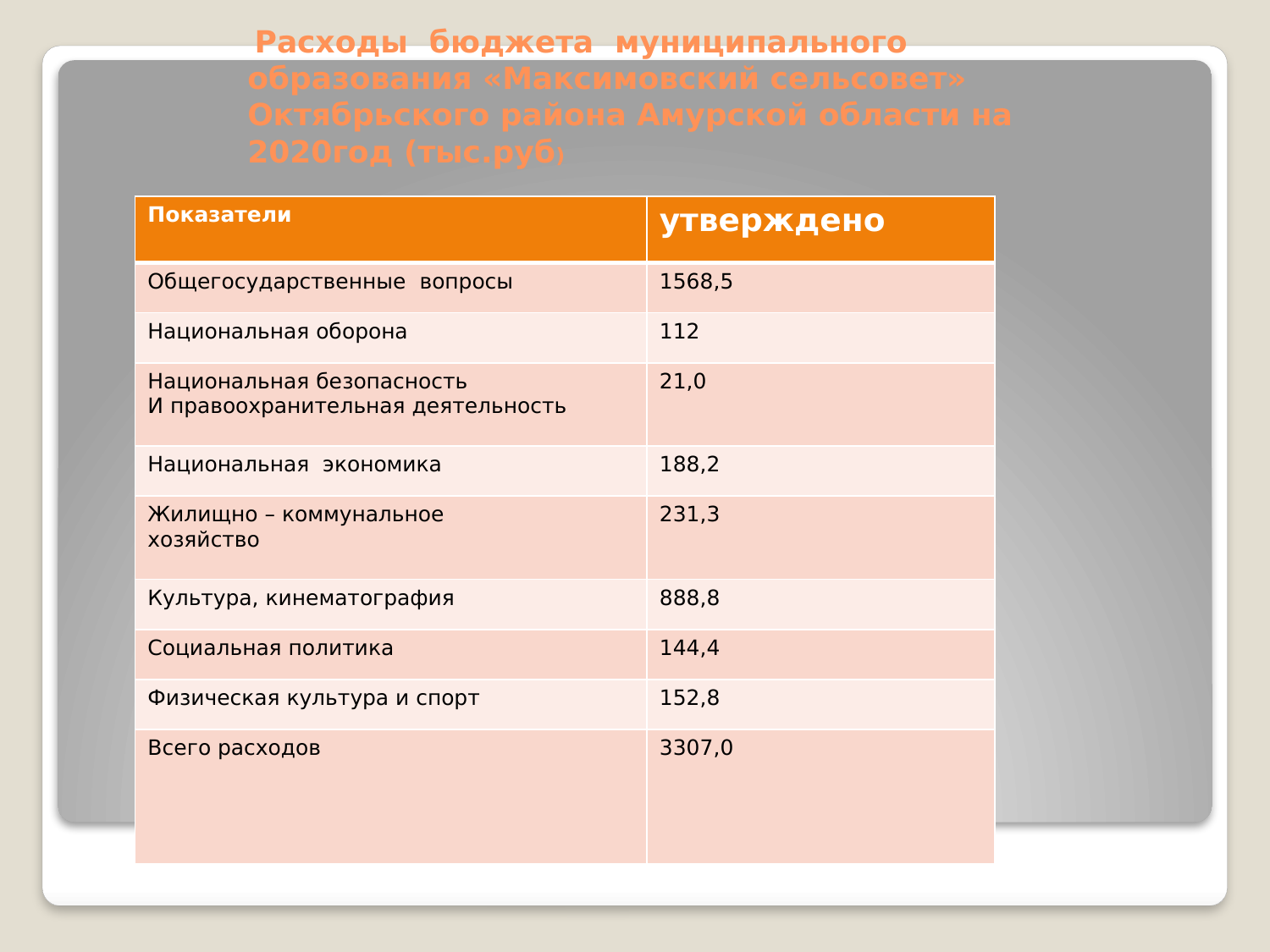

# Расходы  бюджета  муниципального образования «Максимовский сельсовет» Октябрьского района Амурской области на 2020год (тыс.руб)
| Показатели | утверждено |
| --- | --- |
| Общегосударственные вопросы | 1568,5 |
| Национальная оборона | 112 |
| Национальная безопасность И правоохранительная деятельность | 21,0 |
| Национальная экономика | 188,2 |
| Жилищно – коммунальное хозяйство | 231,3 |
| Культура, кинематография | 888,8 |
| Социальная политика | 144,4 |
| Физическая культура и спорт | 152,8 |
| Всего расходов | 3307,0 |